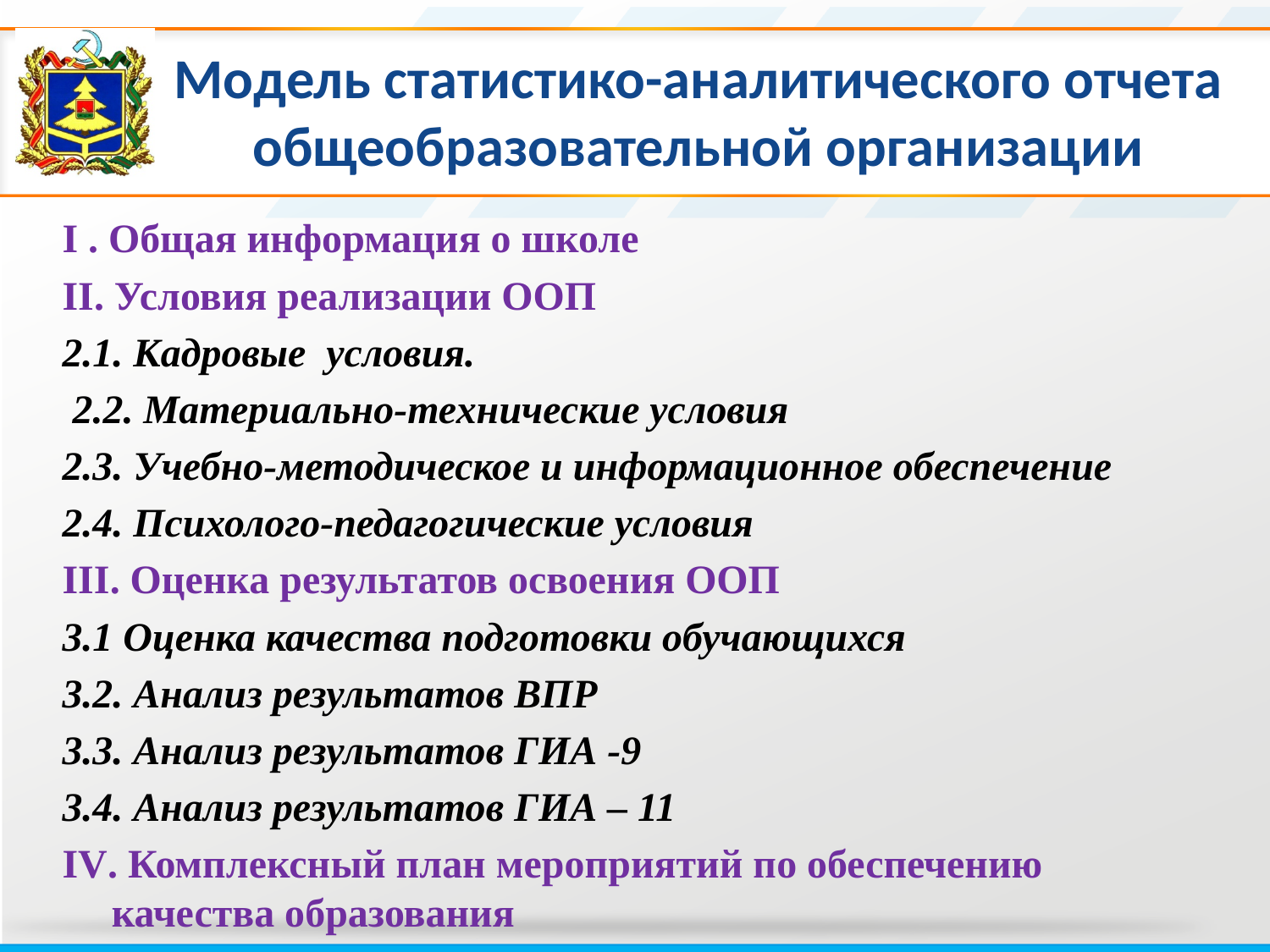

# Модель статистико-аналитического отчета общеобразовательной организации
I . Общая информация о школе
II. Условия реализации ООП
2.1. Кадровые  условия.
 2.2. Материально-технические условия
2.3. Учебно-методическое и информационное обеспечение
2.4. Психолого-педагогические условия
III. Оценка результатов освоения ООП
3.1 Оценка качества подготовки обучающихся
3.2. Анализ результатов ВПР
3.3. Анализ результатов ГИА -9
3.4. Анализ результатов ГИА – 11
IV. Комплексный план мероприятий по обеспечению качества образования